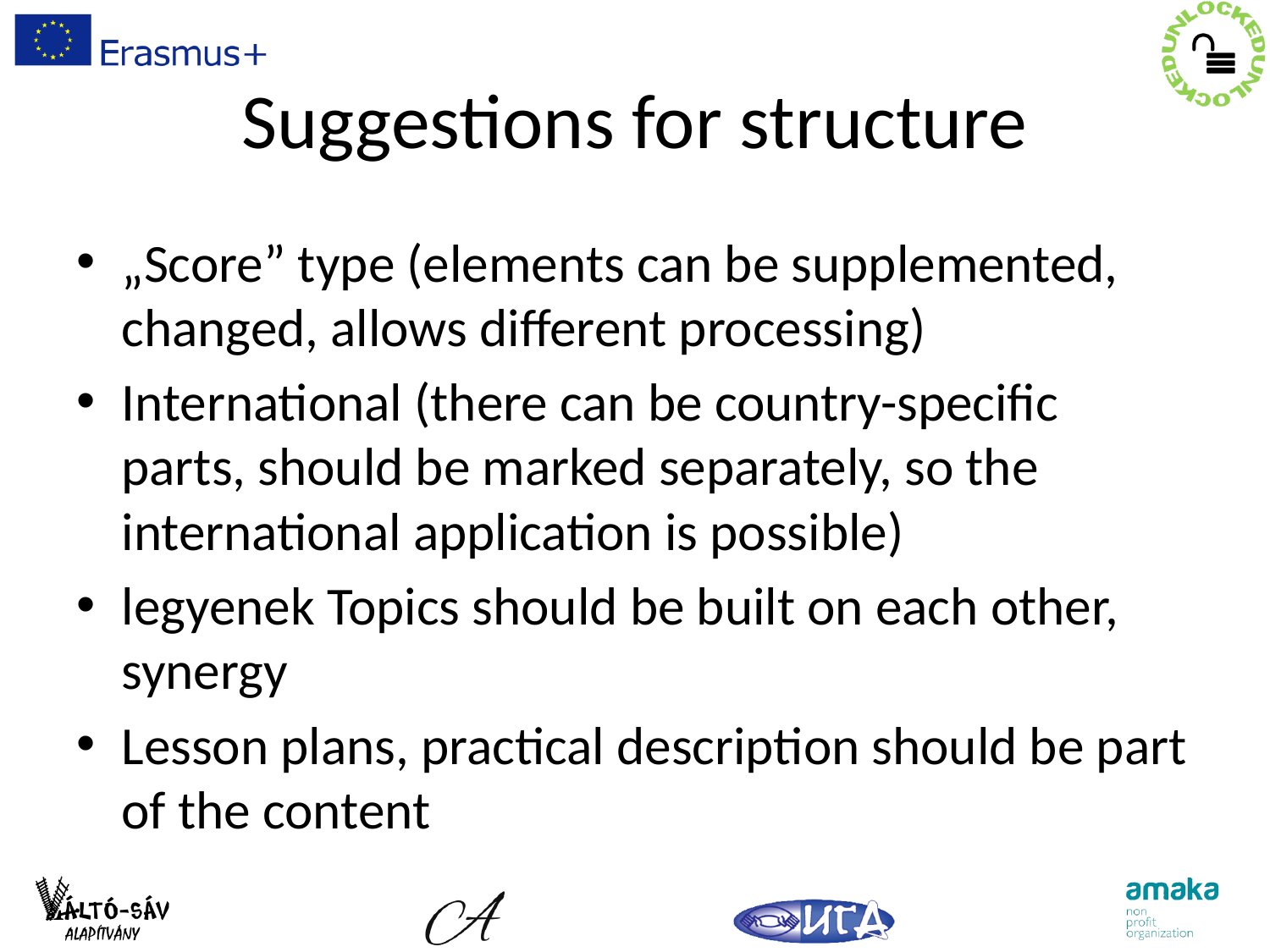

# Suggestions for structure
„Score” type (elements can be supplemented, changed, allows different processing)
International (there can be country-specific parts, should be marked separately, so the international application is possible)
legyenek Topics should be built on each other, synergy
Lesson plans, practical description should be part of the content